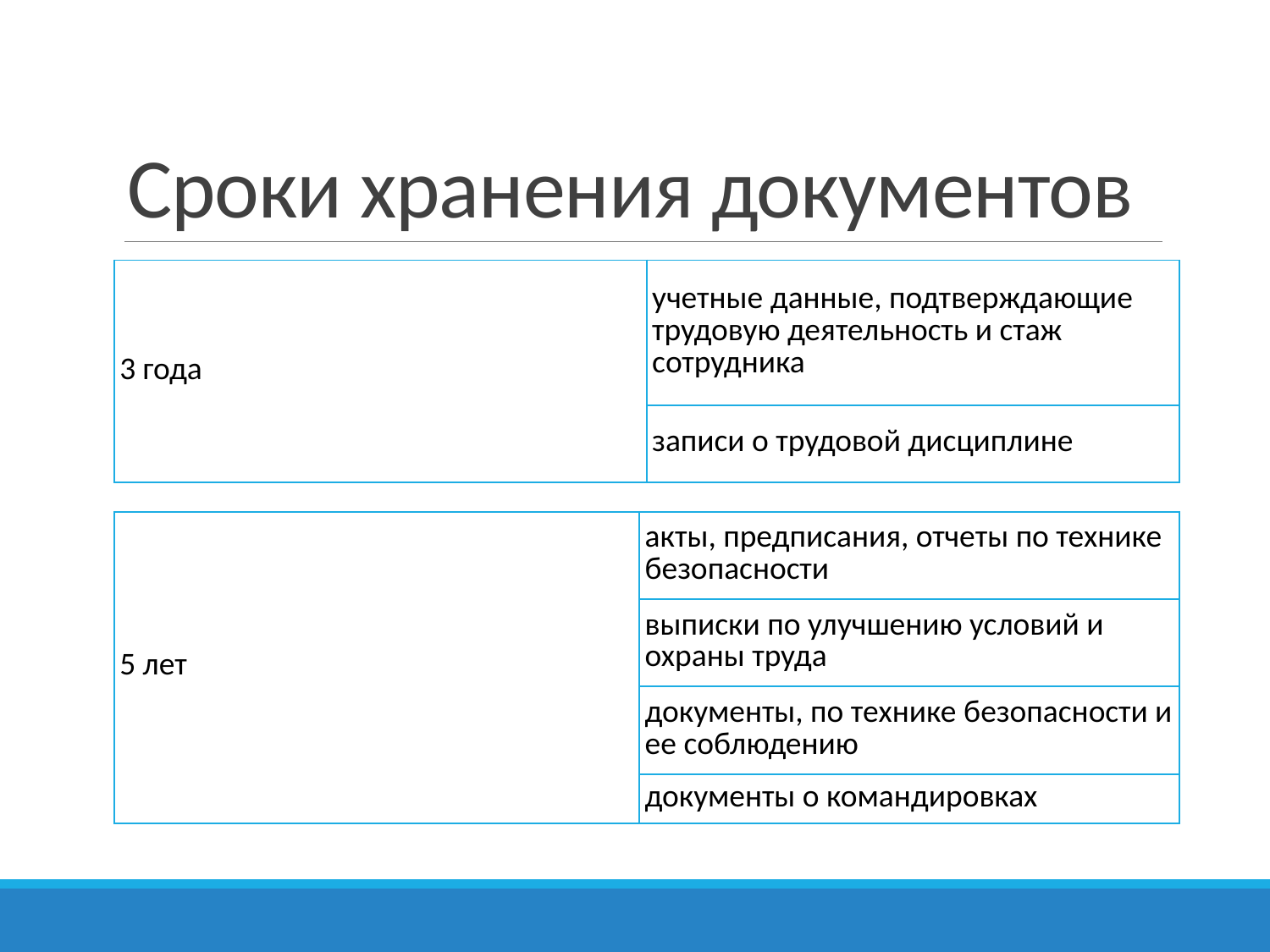

# Сроки хранения документов
| 3 года | учетные данные, подтверждающие трудовую деятельность и стаж сотрудника |
| --- | --- |
|  | записи о трудовой дисциплине |
| 5 лет | акты, предписания, отчеты по технике безопасности |
| --- | --- |
|  | выписки по улучшению условий и охраны труда |
|  | документы, по технике безопасности и ее соблюдению |
|  | документы о командировках |